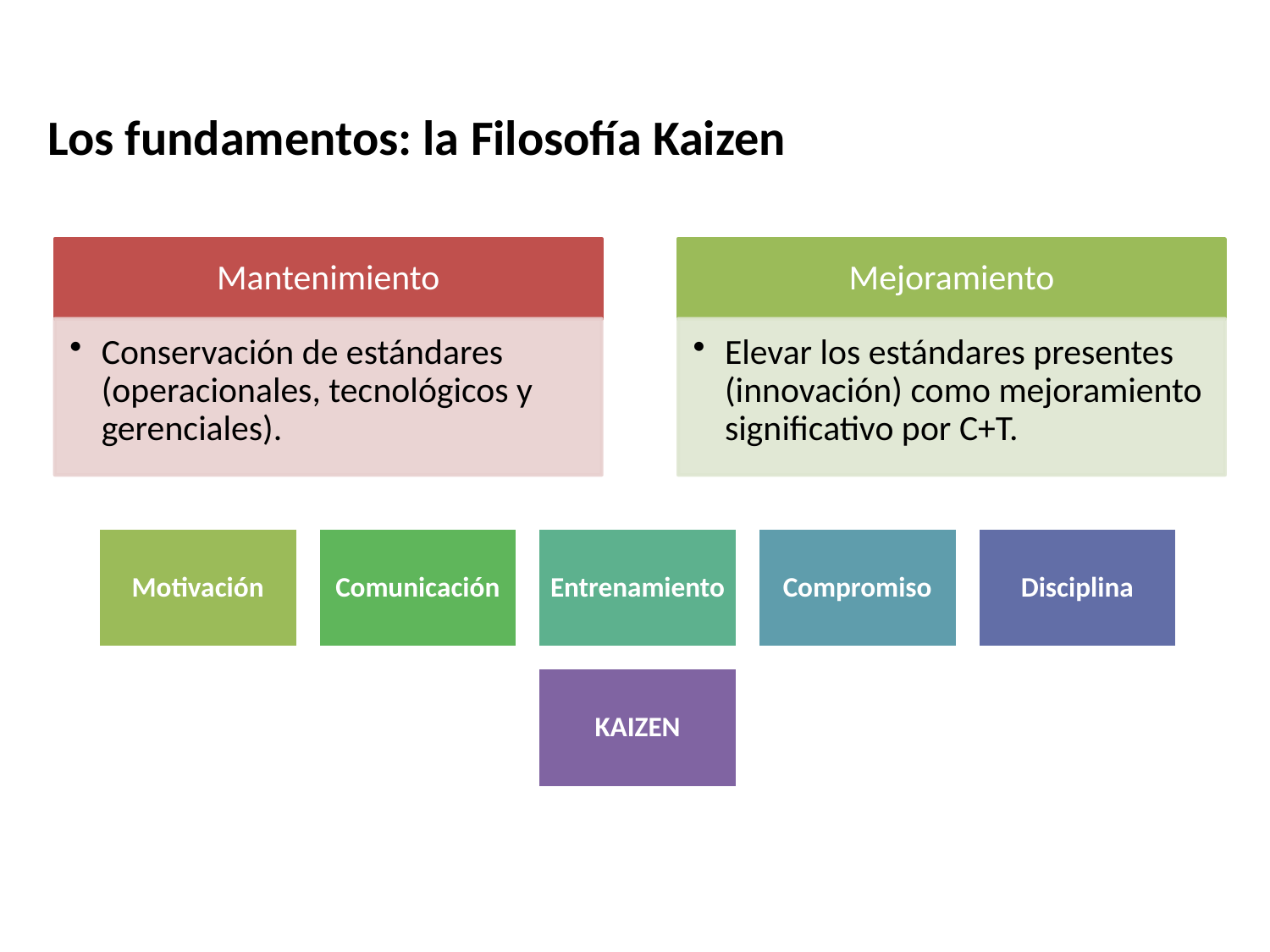

# Los fundamentos: la Filosofía Kaizen
Mantenimiento
Conservación de estándares (operacionales, tecnológicos y gerenciales).
Mejoramiento
Elevar los estándares presentes (innovación) como mejoramiento significativo por C+T.
Motivación
Comunicación
Entrenamiento
Compromiso
Disciplina
KAIZEN